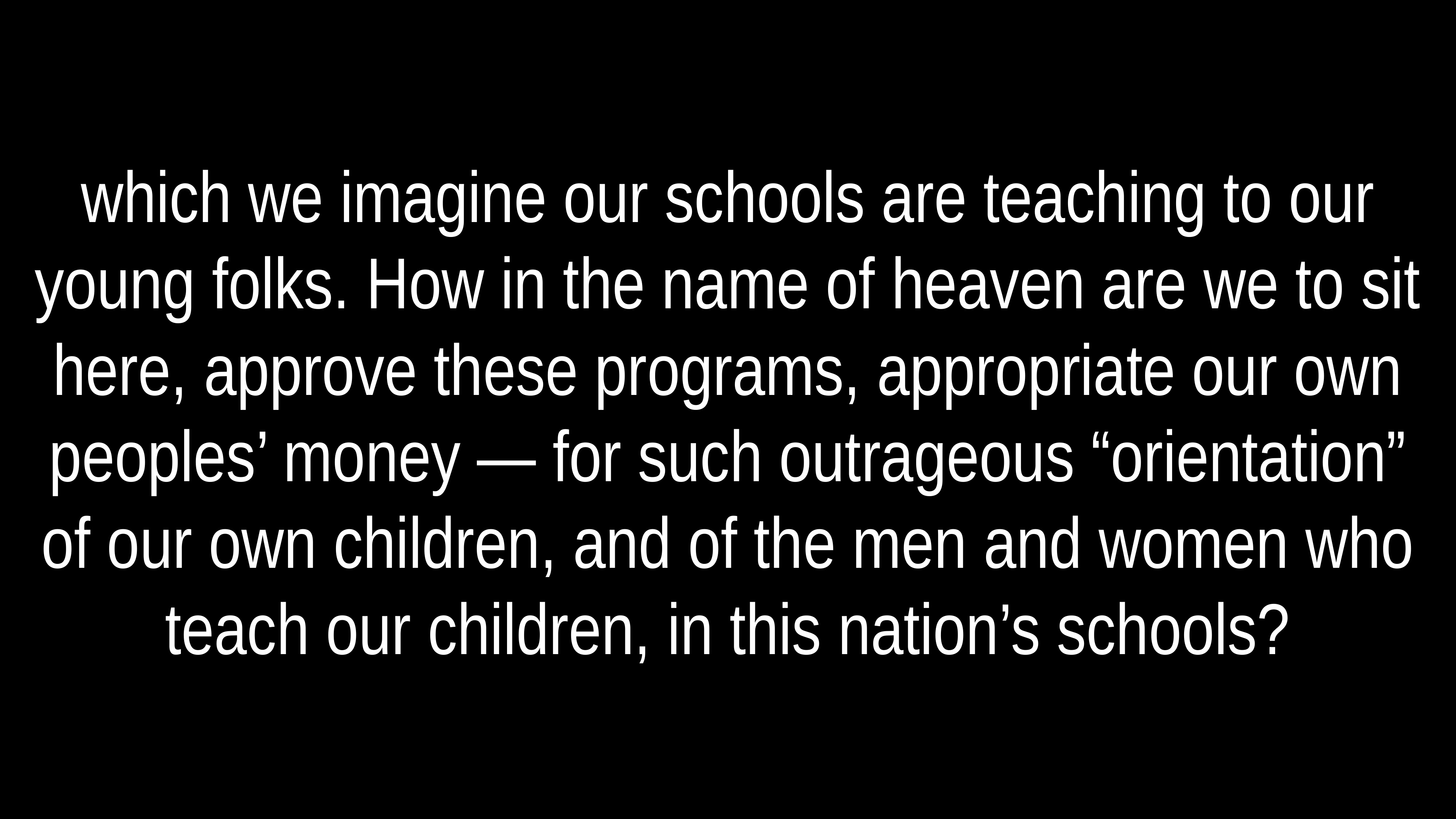

# which we imagine our schools are teaching to our young folks. How in the name of heaven are we to sit here, approve these programs, appropriate our own peoples’ money — for such outrageous “orientation” of our own children, and of the men and women who teach our children, in this nation’s schools?